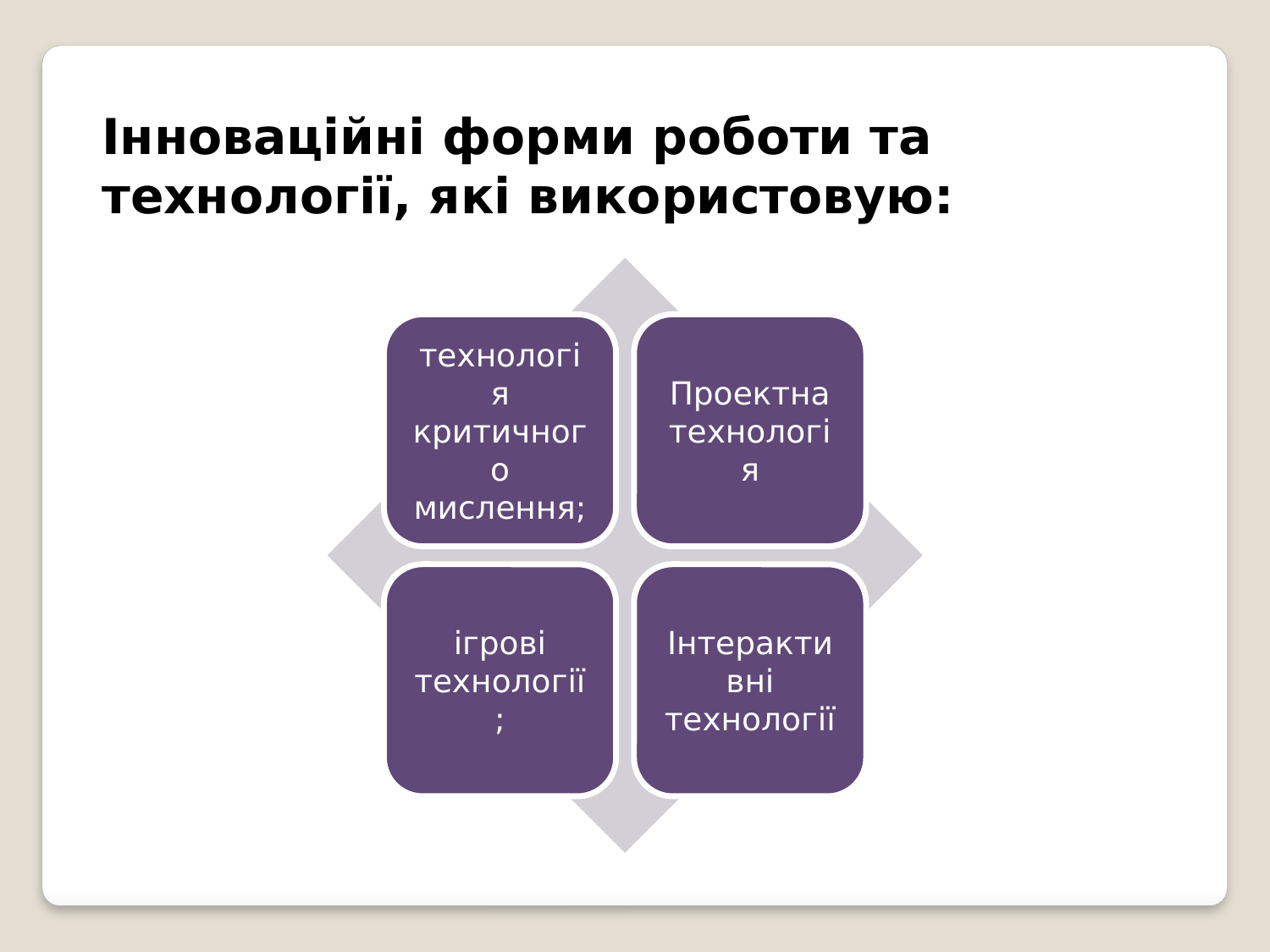

Інноваційні форми роботи та технології, які використовую:
технологія критичного мислення;
Проектна технологія
ігрові технології;
Інтерактивні технології